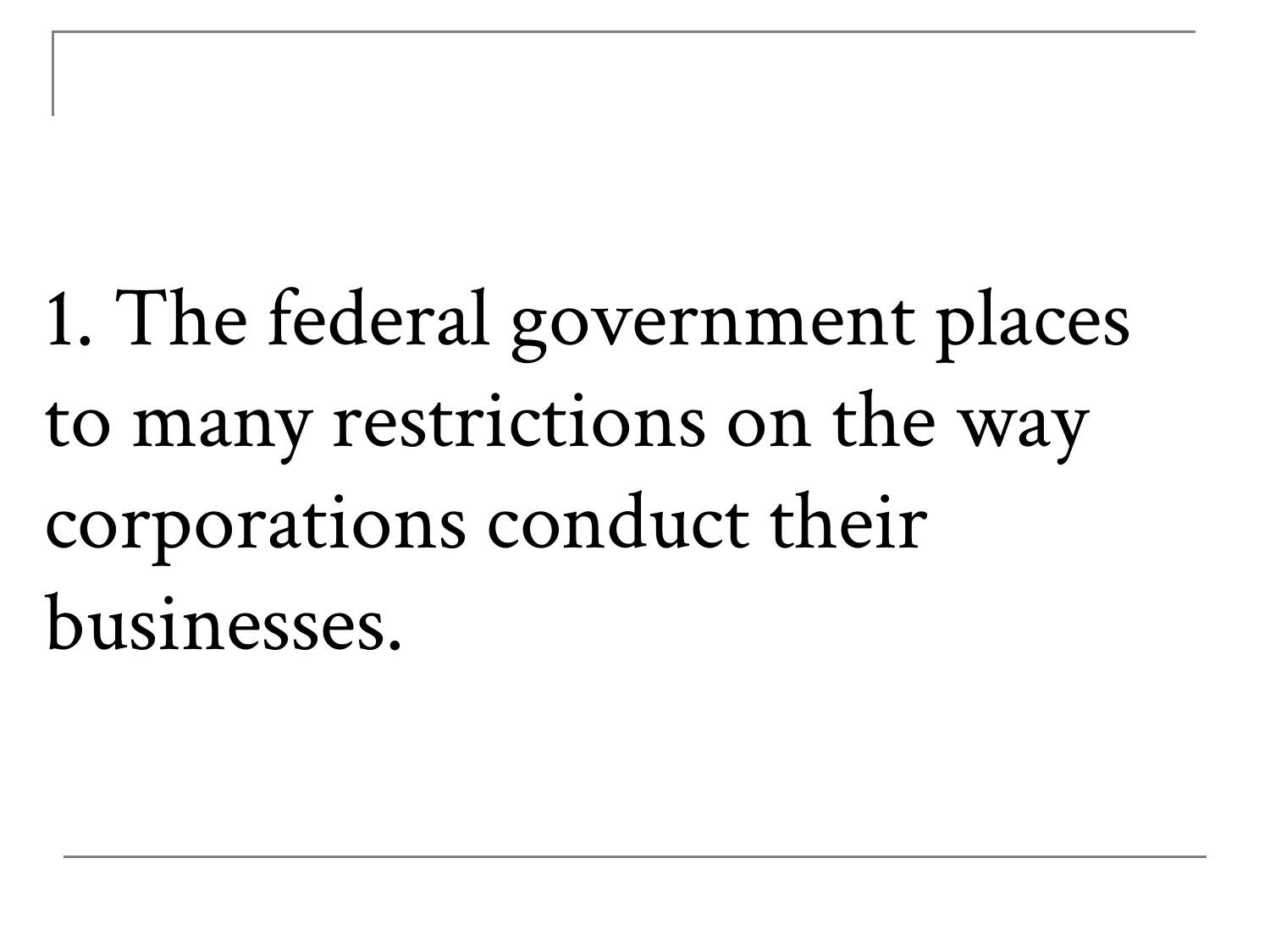

1. The federal government places to many restrictions on the way corporations conduct their businesses.